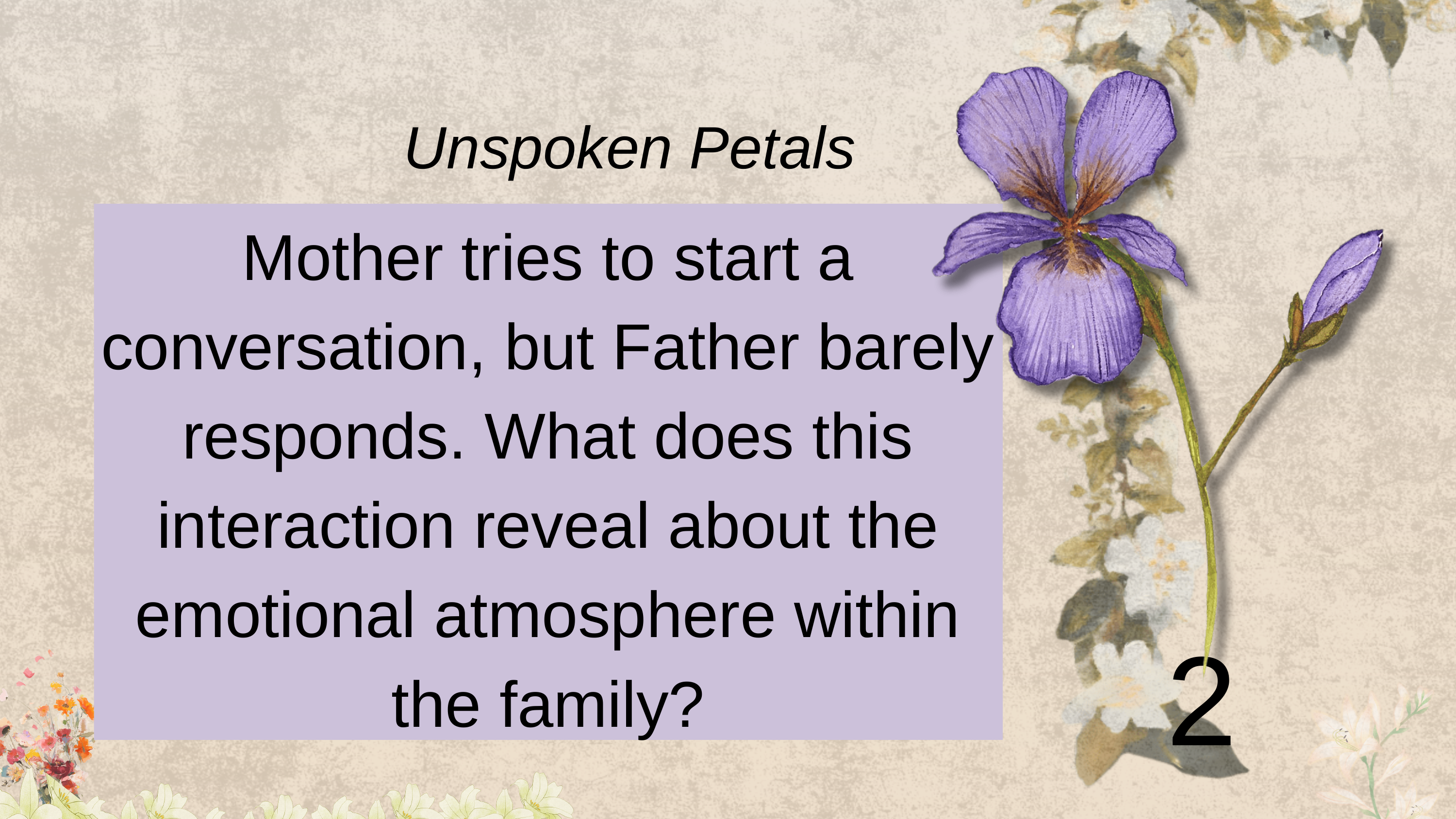

Unspoken Petals
Mother tries to start a conversation, but Father barely responds. What does this interaction reveal about the emotional atmosphere within the family?
2 points